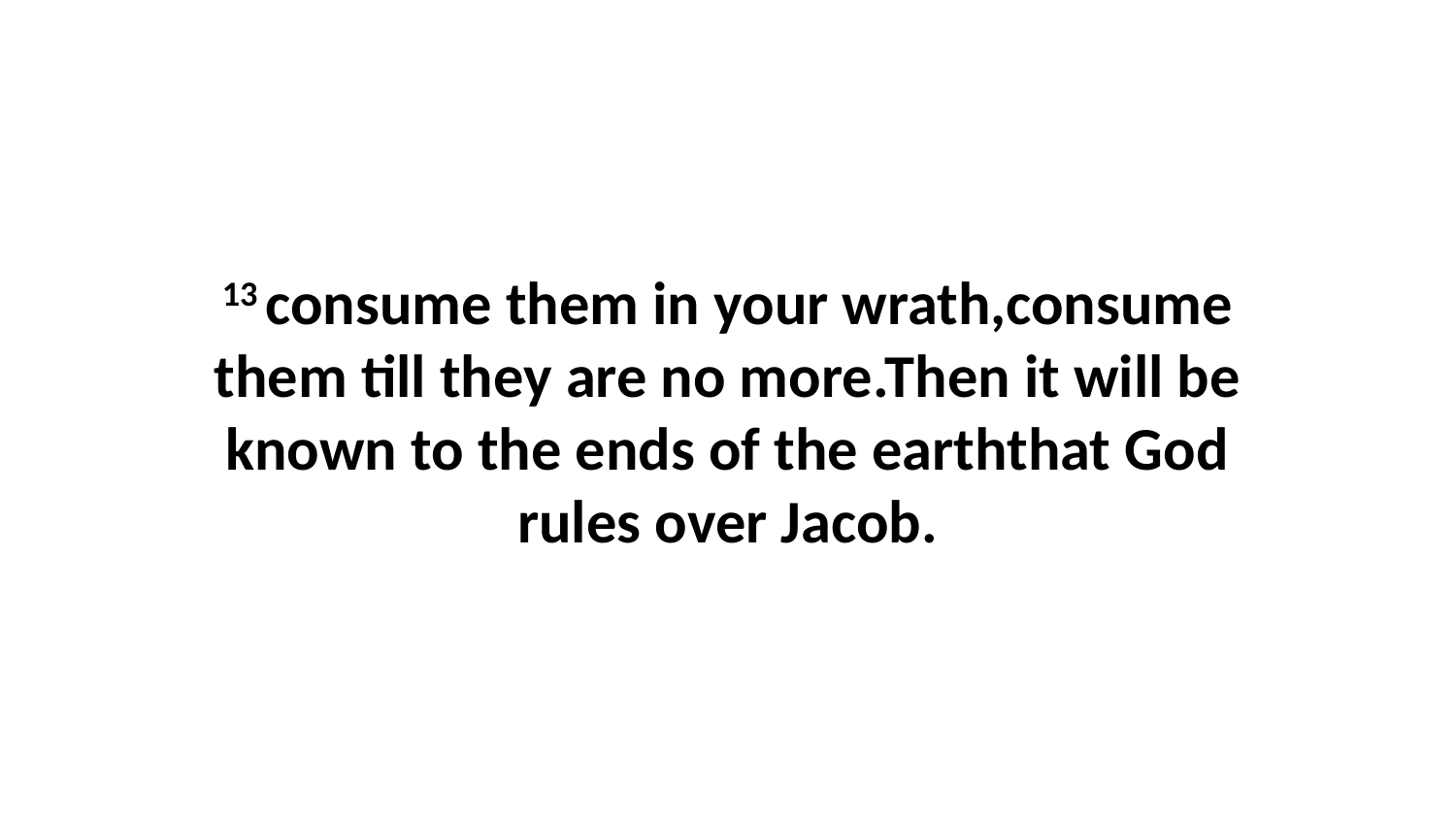

13 consume them in your wrath,consume them till they are no more.Then it will be known to the ends of the earththat God rules over Jacob.